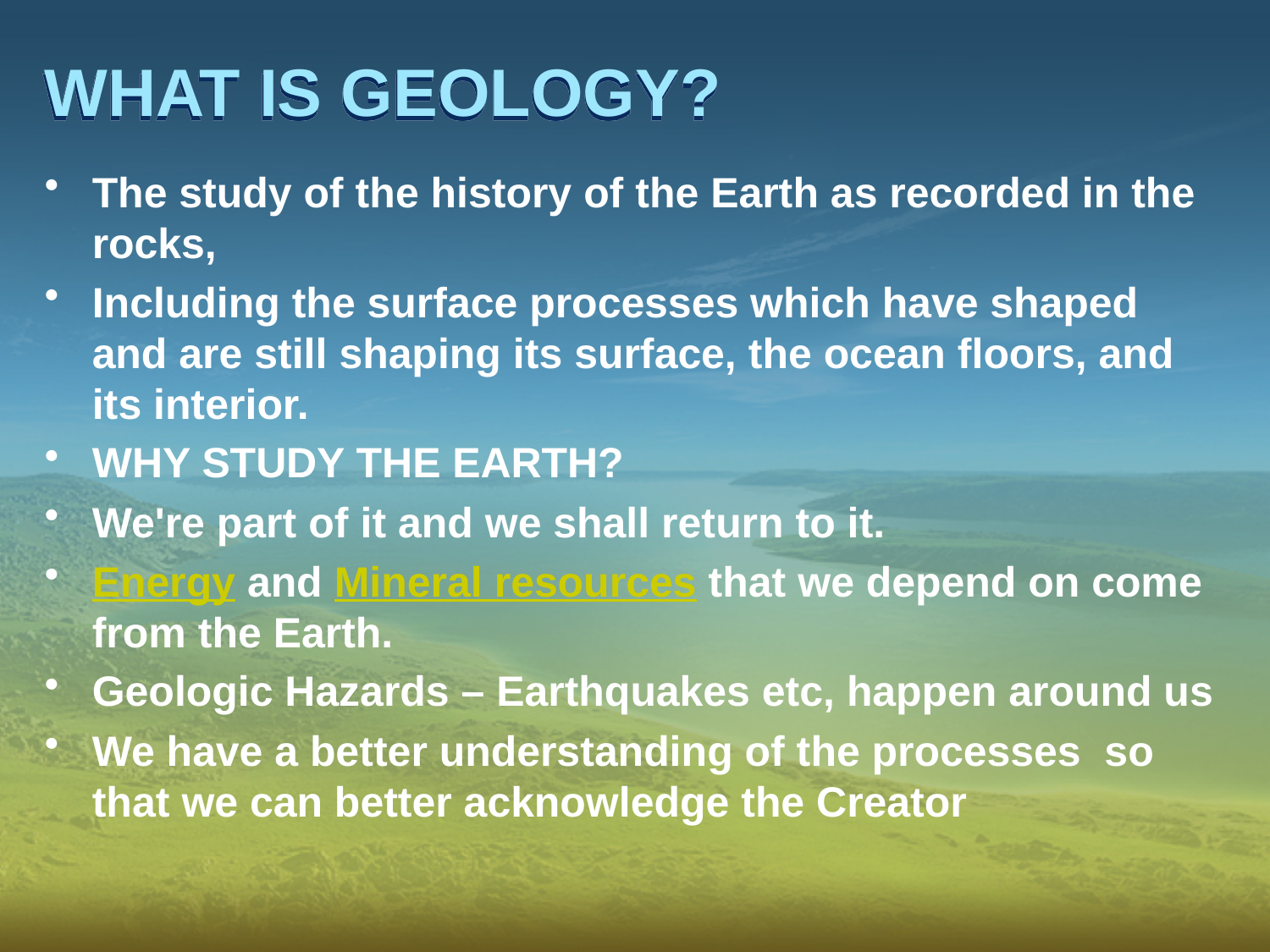

# WHAT IS GEOLOGY?
The study of the history of the Earth as recorded in the rocks,
Including the surface processes which have shaped and are still shaping its surface, the ocean floors, and its interior.
WHY STUDY THE EARTH?
We're part of it and we shall return to it.
Energy and Mineral resources that we depend on come from the Earth.
Geologic Hazards – Earthquakes etc, happen around us
We have a better understanding of the processes  so that we can better acknowledge the Creator